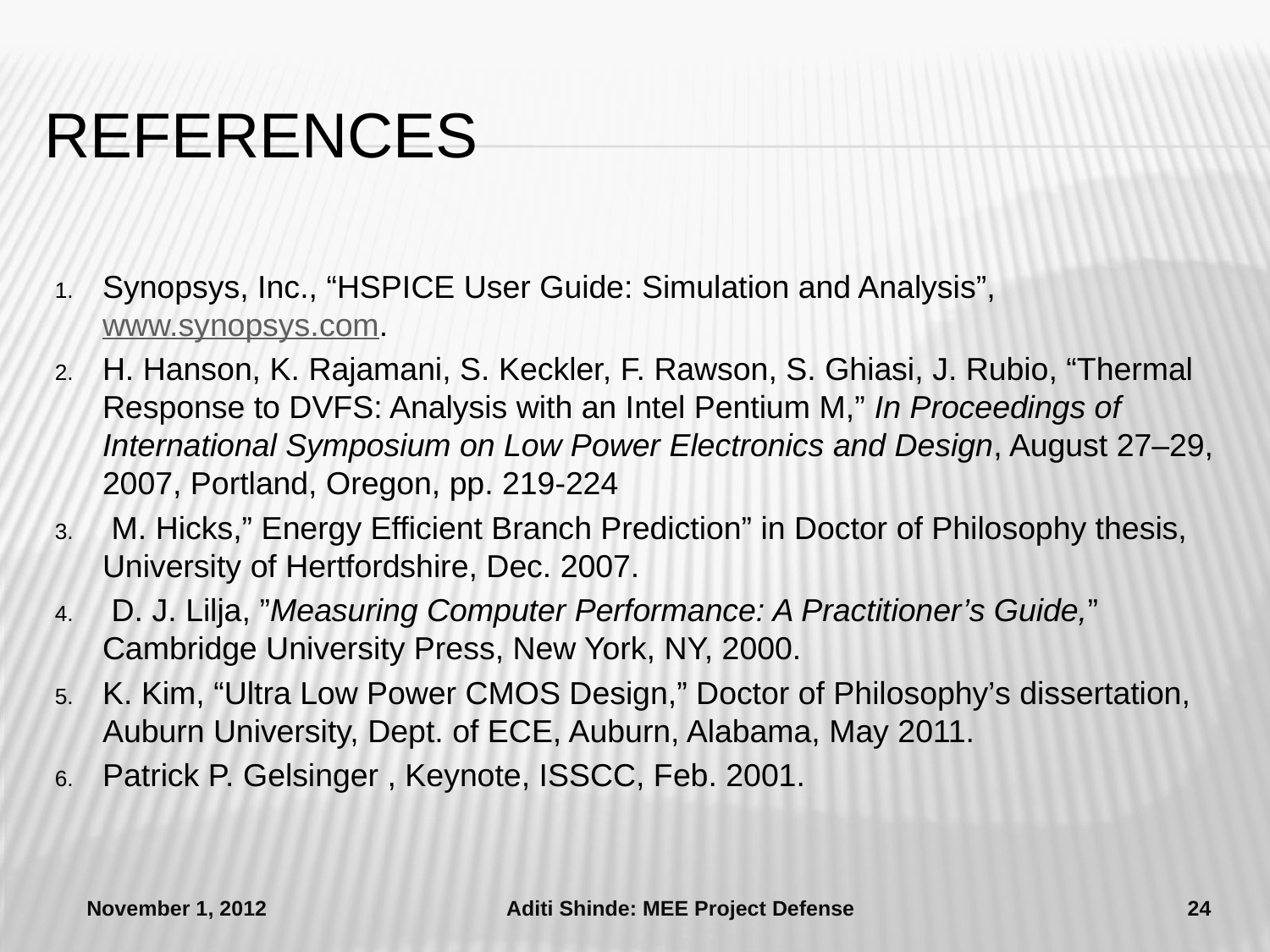

# References

Synopsys, Inc., “HSPICE User Guide: Simulation and Analysis”, www.synopsys.com.
H. Hanson, K. Rajamani, S. Keckler, F. Rawson, S. Ghiasi, J. Rubio, “Thermal Response to DVFS: Analysis with an Intel Pentium M,” In Proceedings of International Symposium on Low Power Electronics and Design, August 27–29, 2007, Portland, Oregon, pp. 219-224
 M. Hicks,” Energy Efficient Branch Prediction” in Doctor of Philosophy thesis, University of Hertfordshire, Dec. 2007.
 D. J. Lilja, ”Measuring Computer Performance: A Practitioner’s Guide,” Cambridge University Press, New York, NY, 2000.
K. Kim, “Ultra Low Power CMOS Design,” Doctor of Philosophy’s dissertation, Auburn University, Dept. of ECE, Auburn, Alabama, May 2011.
Patrick P. Gelsinger , Keynote, ISSCC, Feb. 2001.

November 1, 2012
Aditi Shinde: MEE Project Defense
24